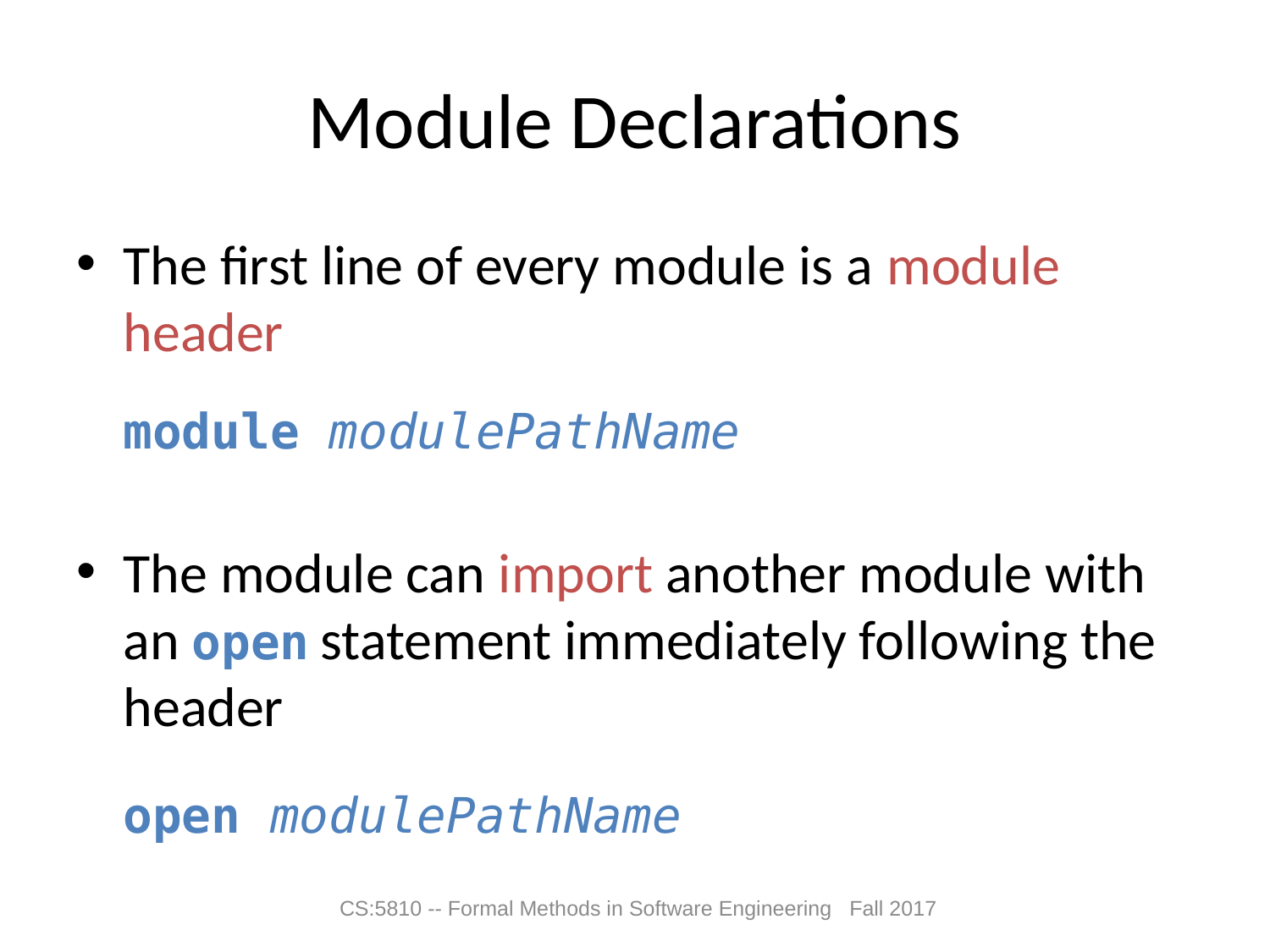

# Module Declarations
The first line of every module is a module header
		module modulePathName

The module can import another module with an open statement immediately following the header
		open modulePathName
CS:5810 -- Formal Methods in Software Engineering   Fall 2017